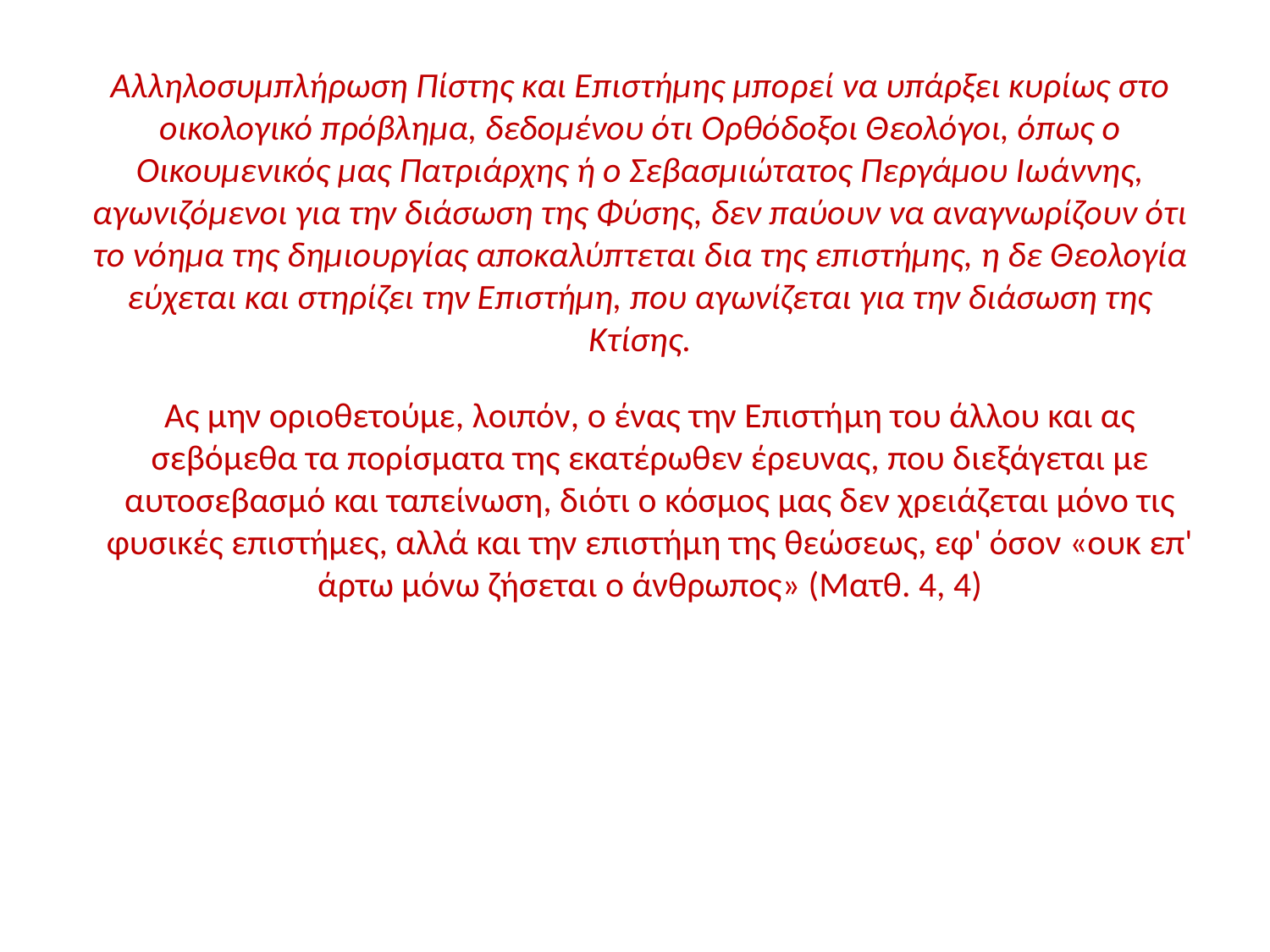

Αλληλοσυμπλήρωση Πίστης και Επιστήμης μπο­ρεί να υπάρξει κυρίως στο οικολογικό πρόβλημα, δεδομένου ότι Ορθόδοξοι Θεολόγοι, όπως ο Οικουμενι­κός μας Πατριάρχης ή ο Σεβασμιώτατος Περγάμου Ιω­άννης, αγωνιζόμενοι για την διάσωση της Φύσης, δεν παύουν να αναγνωρίζουν ότι το νόημα της δημιουρ­γίας αποκαλύπτεται δια της επιστήμης, η δε Θεολογία εύχεται και στηρίζει την Επιστήμη, που αγωνίζεται για την διάσωση της Κτίσης.
Ας μην οριοθετούμε, λοιπόν, ο ένας την Επιστή­μη του άλλου και ας σεβόμεθα τα πορίσματα της εκα­τέρωθεν έρευνας, που διεξάγεται με αυτοσεβασμό και ταπείνωση, διότι ο κόσμος μας δεν χρειάζεται μόνο τις φυσικές επιστήμες, αλλά και την επιστήμη της θεώσεως, εφ' όσον «ουκ επ' άρτω μόνω ζήσεται ο άν­θρωπος» (Ματθ. 4, 4)